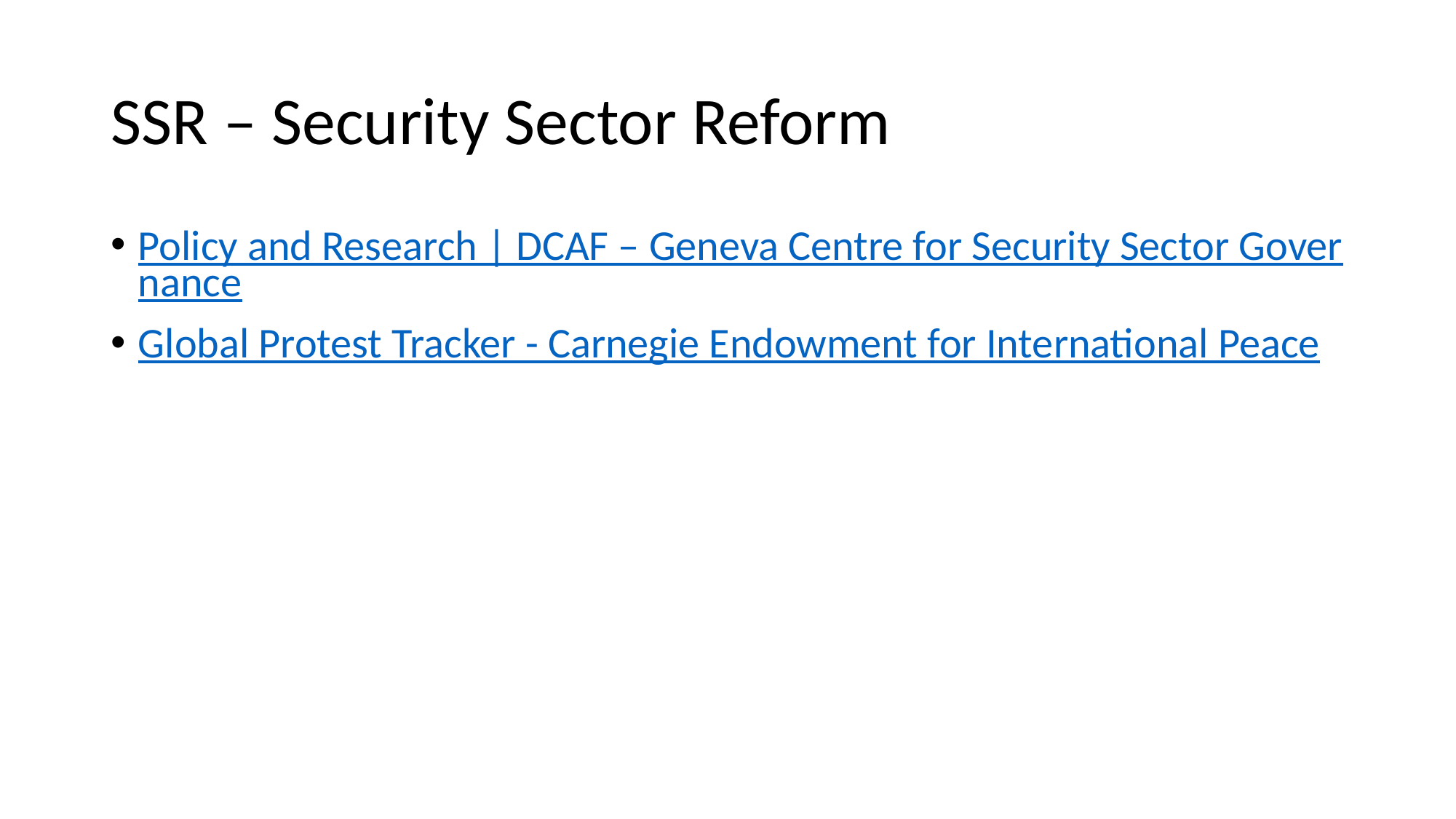

# SSR – Security Sector Reform
Policy and Research | DCAF – Geneva Centre for Security Sector Governance
Global Protest Tracker - Carnegie Endowment for International Peace